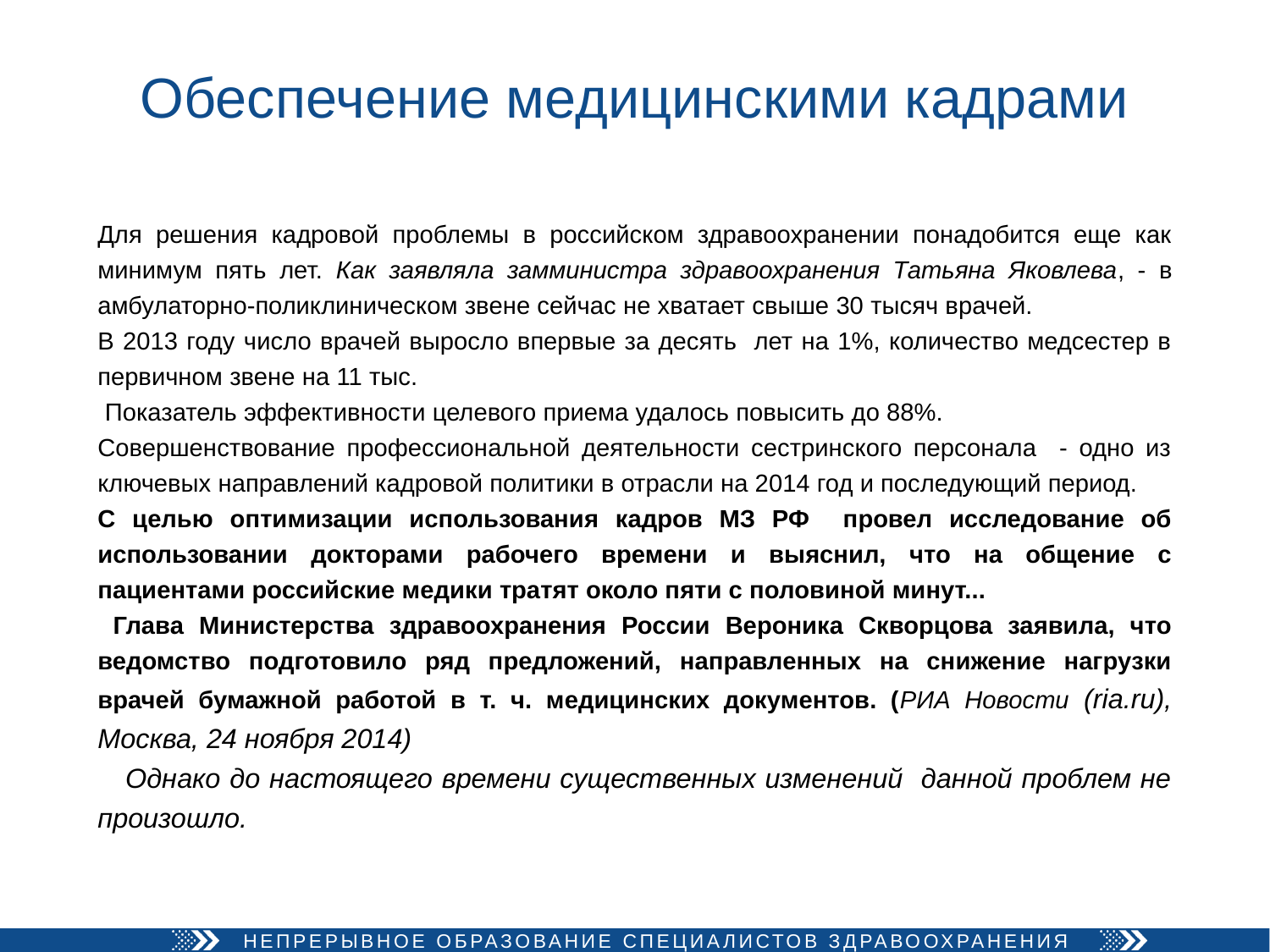

# Обеспечение медицинскими кадрами
Для решения кадровой проблемы в российском здравоохранении понадобится еще как минимум пять лет. Как заявляла замминистра здравоохранения Татьяна Яковлева, - в амбулаторно-поликлиническом звене сейчас не хватает свыше 30 тысяч врачей.
В 2013 году число врачей выросло впервые за десять  лет на 1%, количество медсестер в первичном звене на 11 тыс.
 Показатель эффективности целевого приема удалось повысить до 88%.
Совершенствование профессиональной деятельности сестринского персонала  - одно из ключевых направлений кадровой политики в отрасли на 2014 год и последующий период.
С целью оптимизации использования кадров МЗ РФ  провел исследование об использовании докторами рабочего времени и выяснил, что на общение с пациентами российские медики тратят около пяти с половиной минут...
 Глава Министерства здравоохранения России Вероника Скворцова заявила, что ведомство подготовило ряд предложений, направленных на снижение нагрузки врачей бумажной работой в т. ч. медицинских документов. (РИА Новости (ria.ru), Москва, 24 ноября 2014)
   Однако до настоящего времени существенных изменений  данной проблем не произошло.